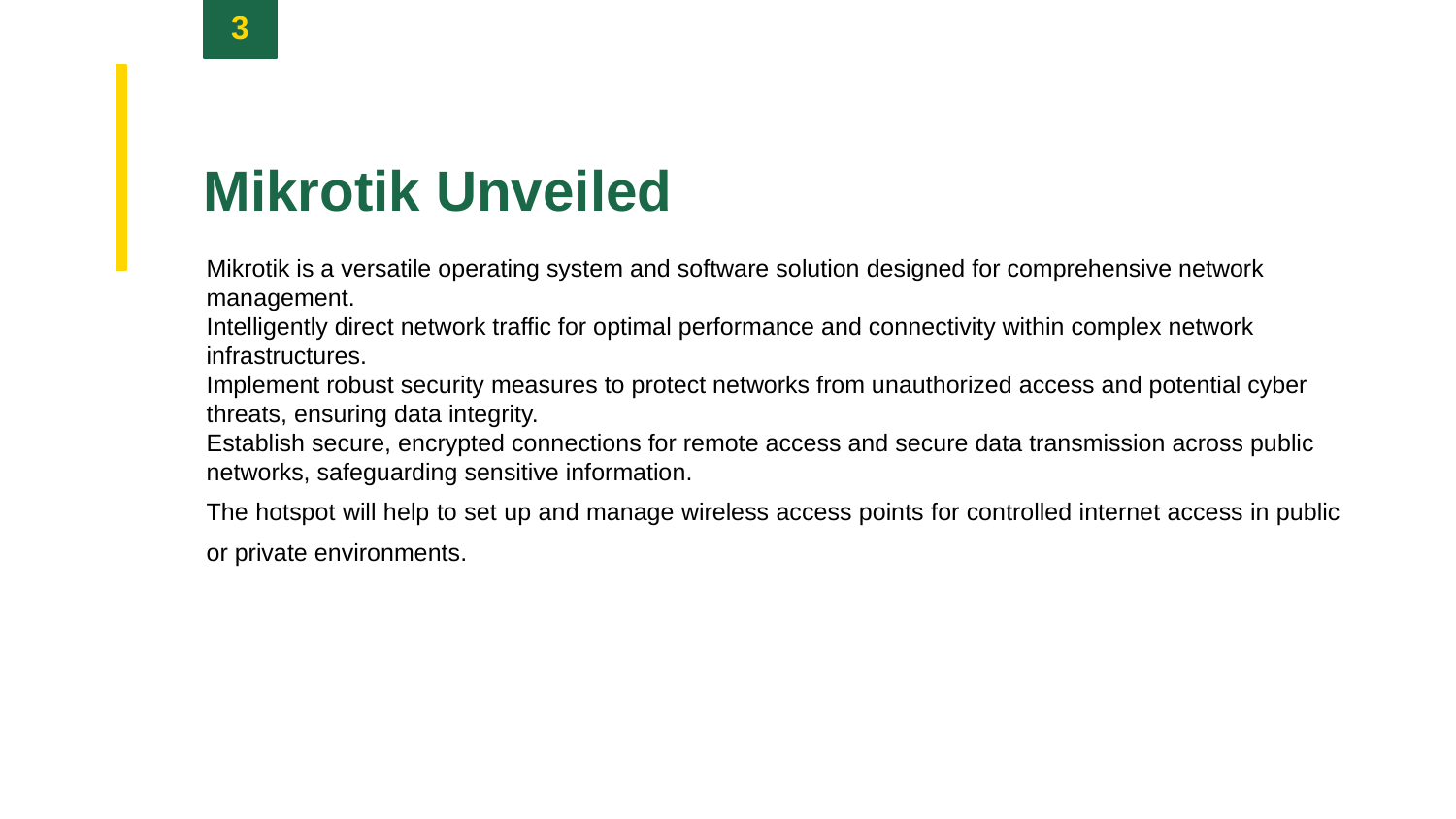

3

Mikrotik Unveiled
Mikrotik is a versatile operating system and software solution designed for comprehensive network management.
Intelligently direct network traffic for optimal performance and connectivity within complex network infrastructures.
Implement robust security measures to protect networks from unauthorized access and potential cyber threats, ensuring data integrity.
Establish secure, encrypted connections for remote access and secure data transmission across public networks, safeguarding sensitive information.
The hotspot will help to set up and manage wireless access points for controlled internet access in public or private environments.